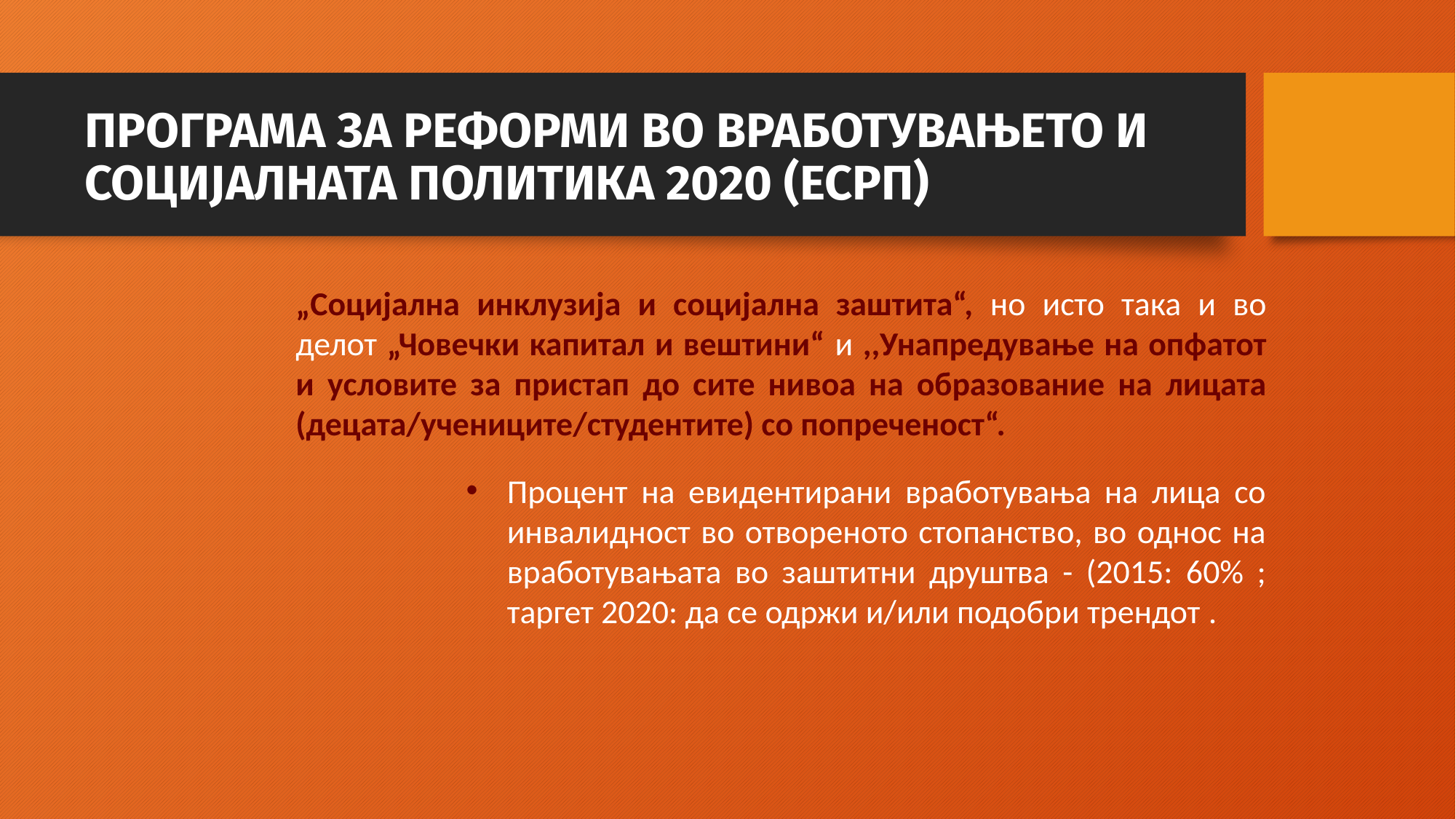

# ПРОГРАМА ЗА РЕФОРМИ ВО ВРАБОТУВАЊЕТО И СОЦИЈАЛНАТА ПОЛИТИКА 2020 (ЕСРП)
„Социјална инклузија и социјална заштита“, но исто така и во делот „Човечки капитал и вештини“ и ,,Унапредување на опфатот и условите за пристап до сите нивоа на образование на лицата (децата/учениците/студентите) со попреченост“.
Процент на евидентирани вработувања на лица со инвалидност во отвореното стопанство, во однос на вработувањата во заштитни друштва - (2015: 60% ; таргет 2020: да се одржи и/или подобри трендот .